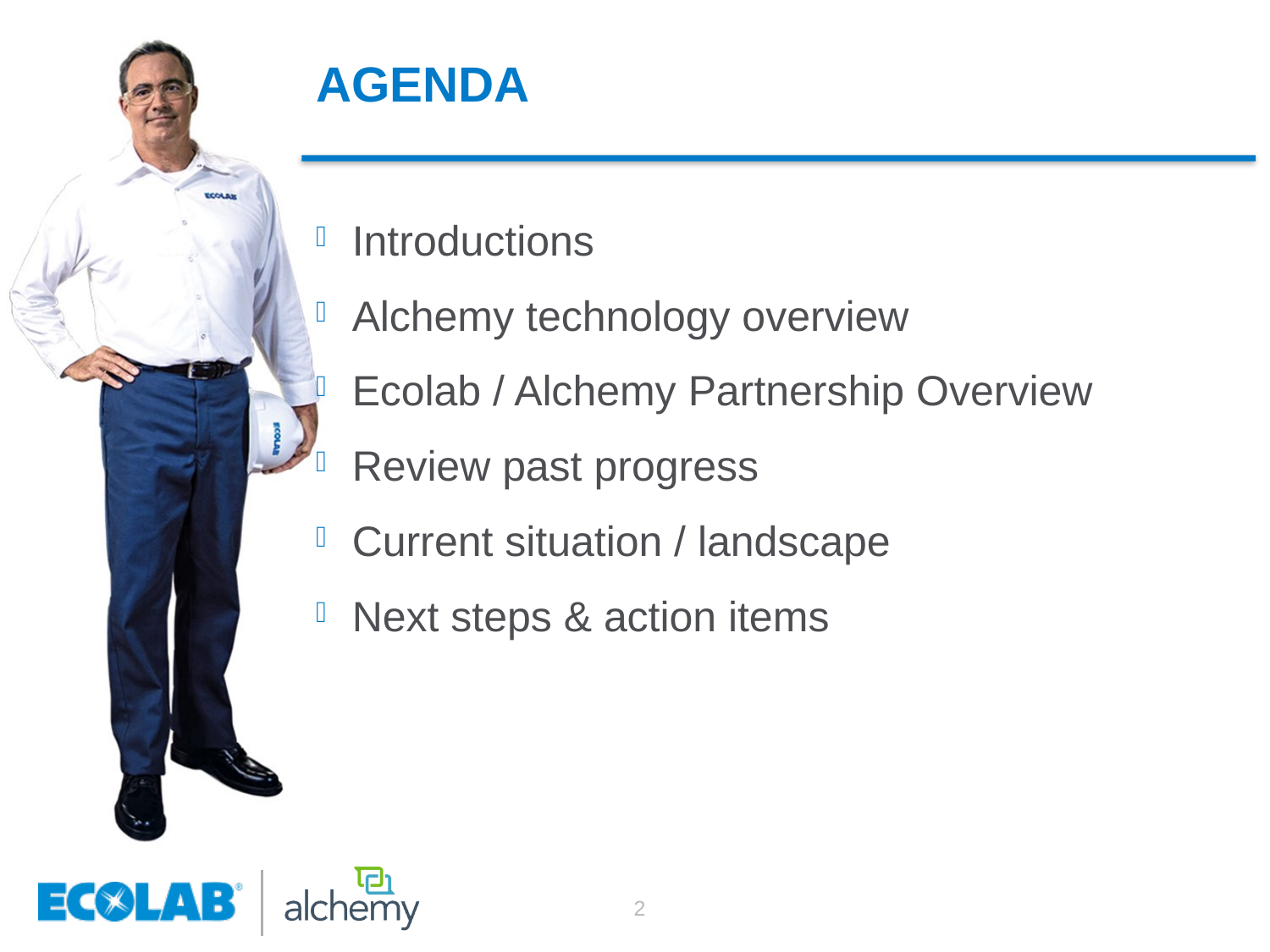

# AGENDA
Introductions
Alchemy technology overview
Ecolab / Alchemy Partnership Overview
Review past progress
Current situation / landscape
Next steps & action items
2